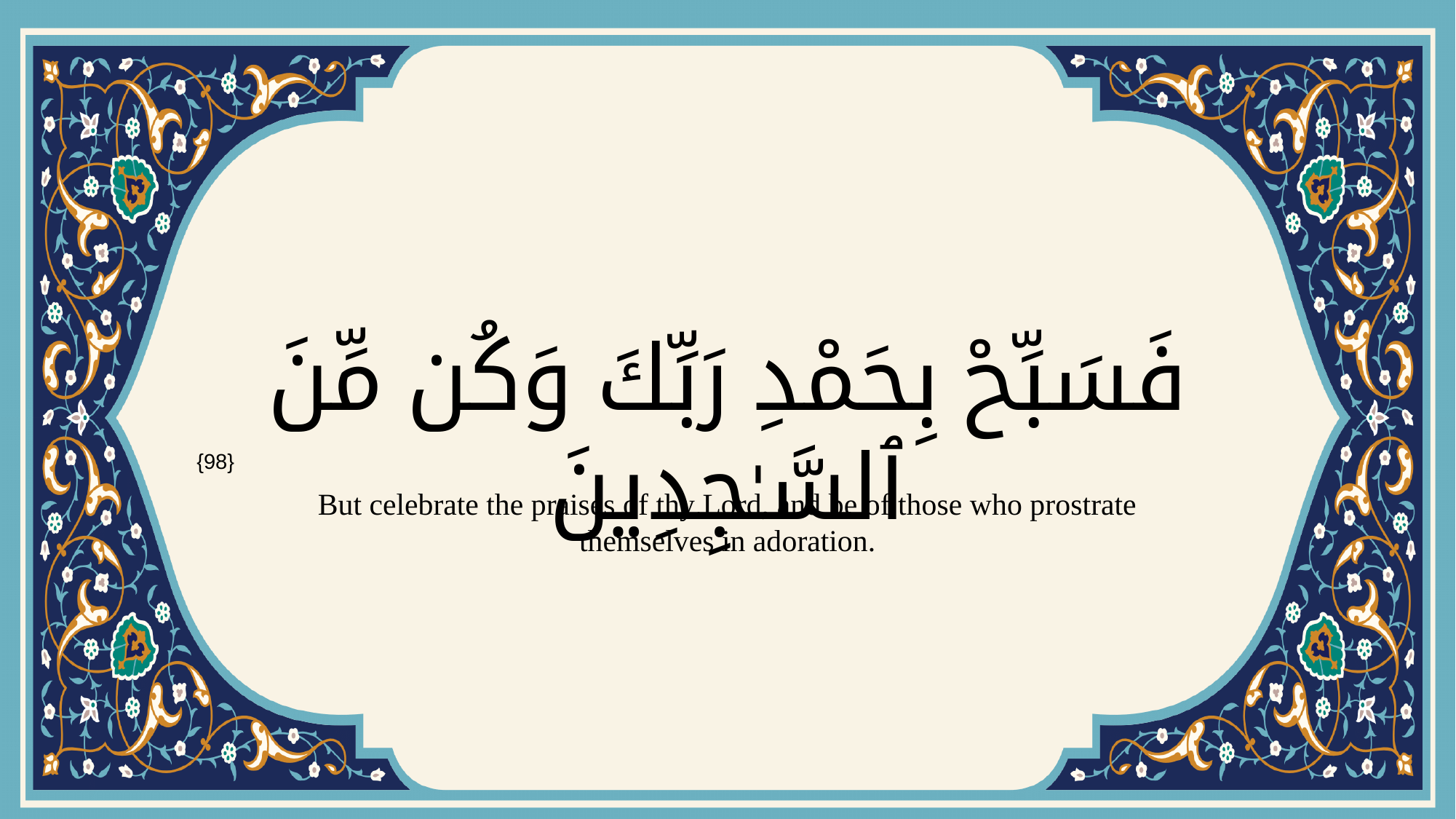

# فَسَبِّحْ بِحَمْدِ رَبِّكَ وَكُن مِّنَ ٱلسَّـٰجِدِينَ
{98}
But celebrate the praises of thy Lord, and be of those who prostrate themselves in adoration.